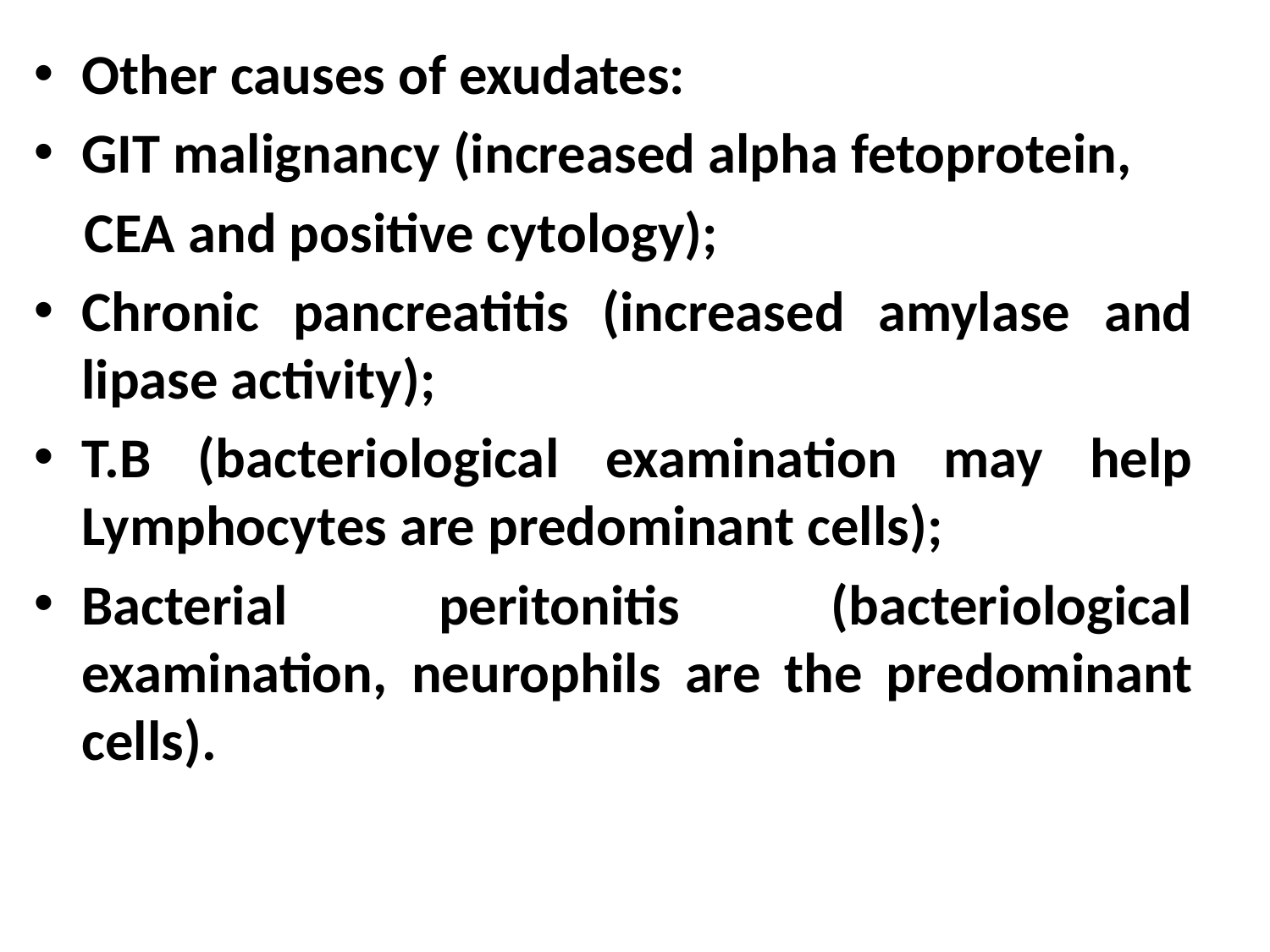

Other causes of exudates:
GIT malignancy (increased alpha fetoprotein,
    CEA and positive cytology);
Chronic pancreatitis (increased amylase and lipase activity);
T.B (bacteriological examination may help Lymphocytes are predominant cells);
Bacterial peritonitis (bacteriological examination, neurophils are the predominant cells).
#